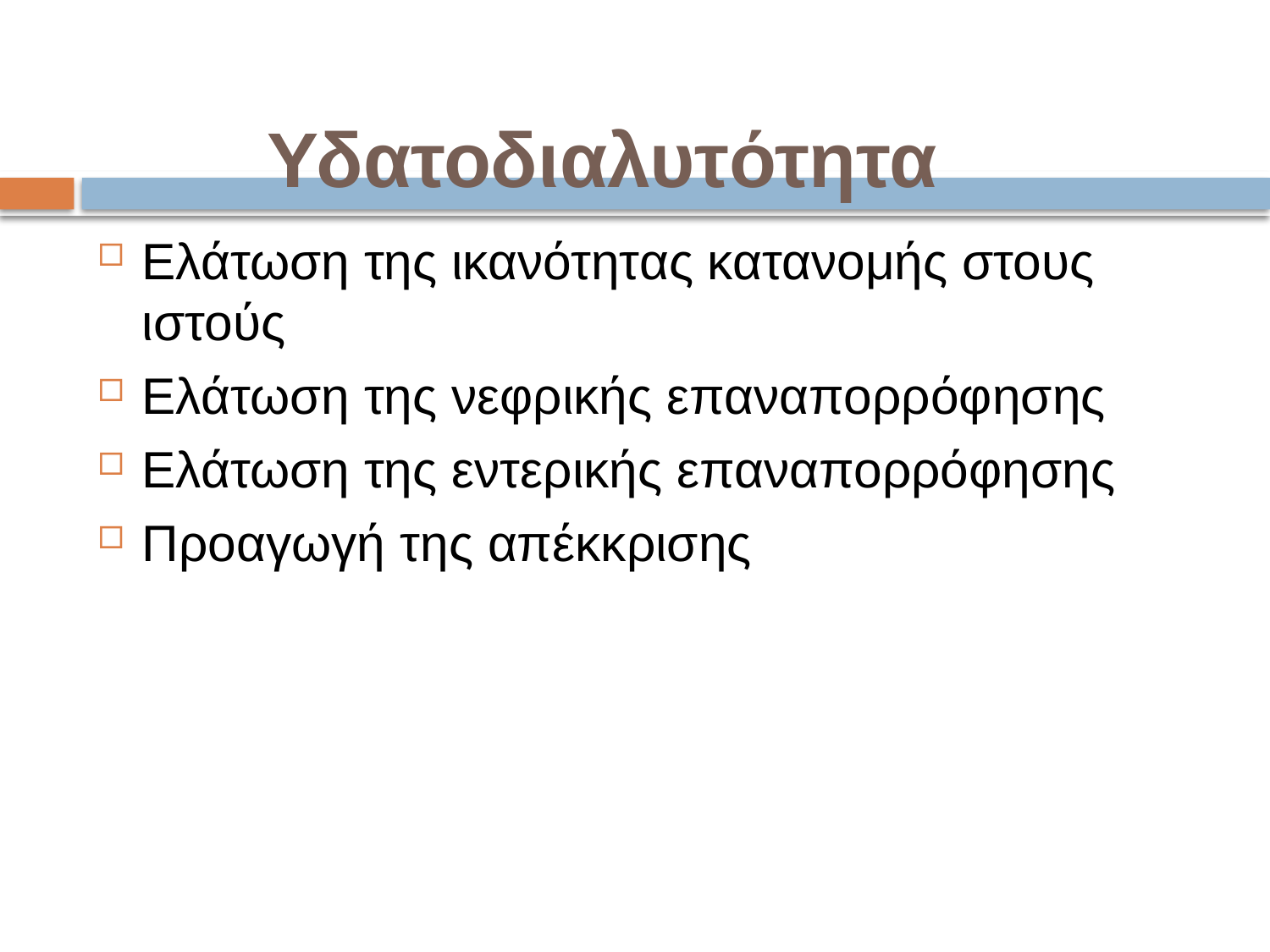

# Υδατοδιαλυτότητα
Ελάτωση της ικανότητας κατανομής στους ιστούς
Ελάτωση της νεφρικής επαναπορρόφησης
Ελάτωση της εντερικής επαναπορρόφησης
Προαγωγή της απέκκρισης